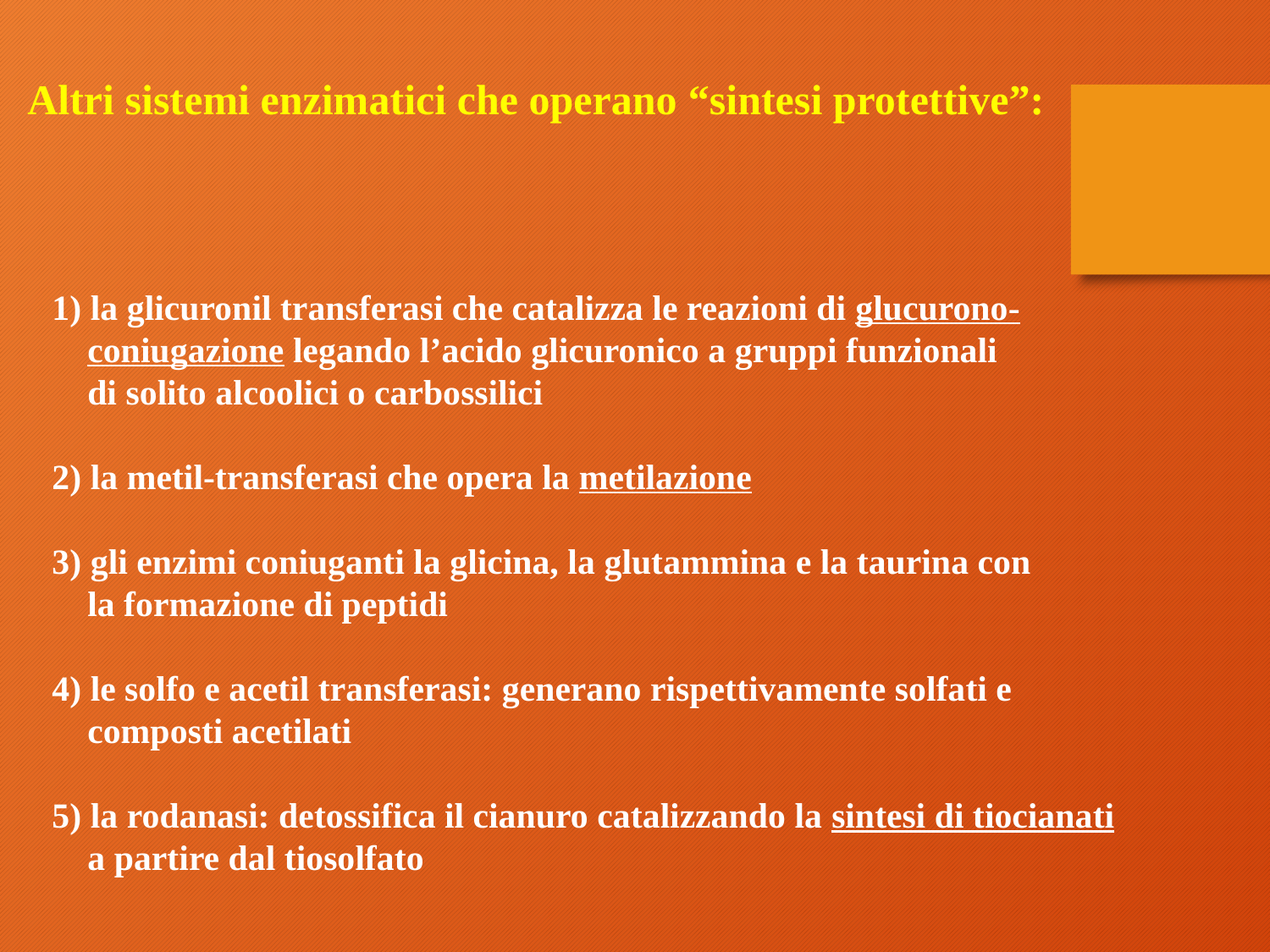

Altri sistemi enzimatici che operano “sintesi protettive”:

1) la glicuronil transferasi che catalizza le reazioni di glucurono-
    coniugazione legando l’acido glicuronico a gruppi funzionali
    di solito alcoolici o carbossilici

2) la metil-transferasi che opera la metilazione

3) gli enzimi coniuganti la glicina, la glutammina e la taurina con
    la formazione di peptidi

4) le solfo e acetil transferasi: generano rispettivamente solfati e
    composti acetilati

5) la rodanasi: detossifica il cianuro catalizzando la sintesi di tiocianati
    a partire dal tiosolfato